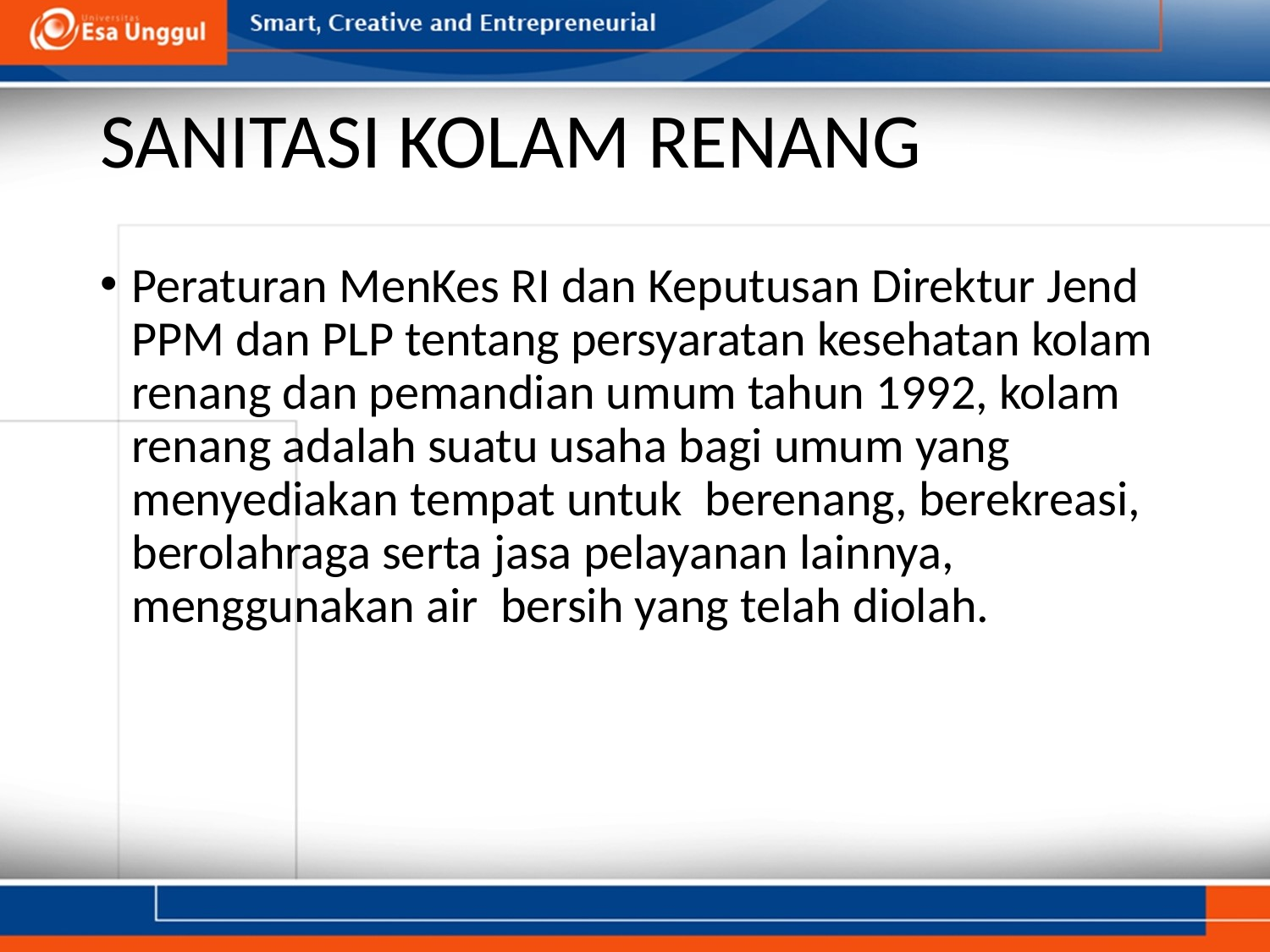

# SANITASI KOLAM RENANG
Peraturan MenKes RI dan Keputusan Direktur Jend PPM dan PLP tentang persyaratan kesehatan kolam renang dan pemandian umum tahun 1992, kolam renang adalah suatu usaha bagi umum yang menyediakan tempat untuk  berenang, berekreasi, berolahraga serta jasa pelayanan lainnya, menggunakan air  bersih yang telah diolah.